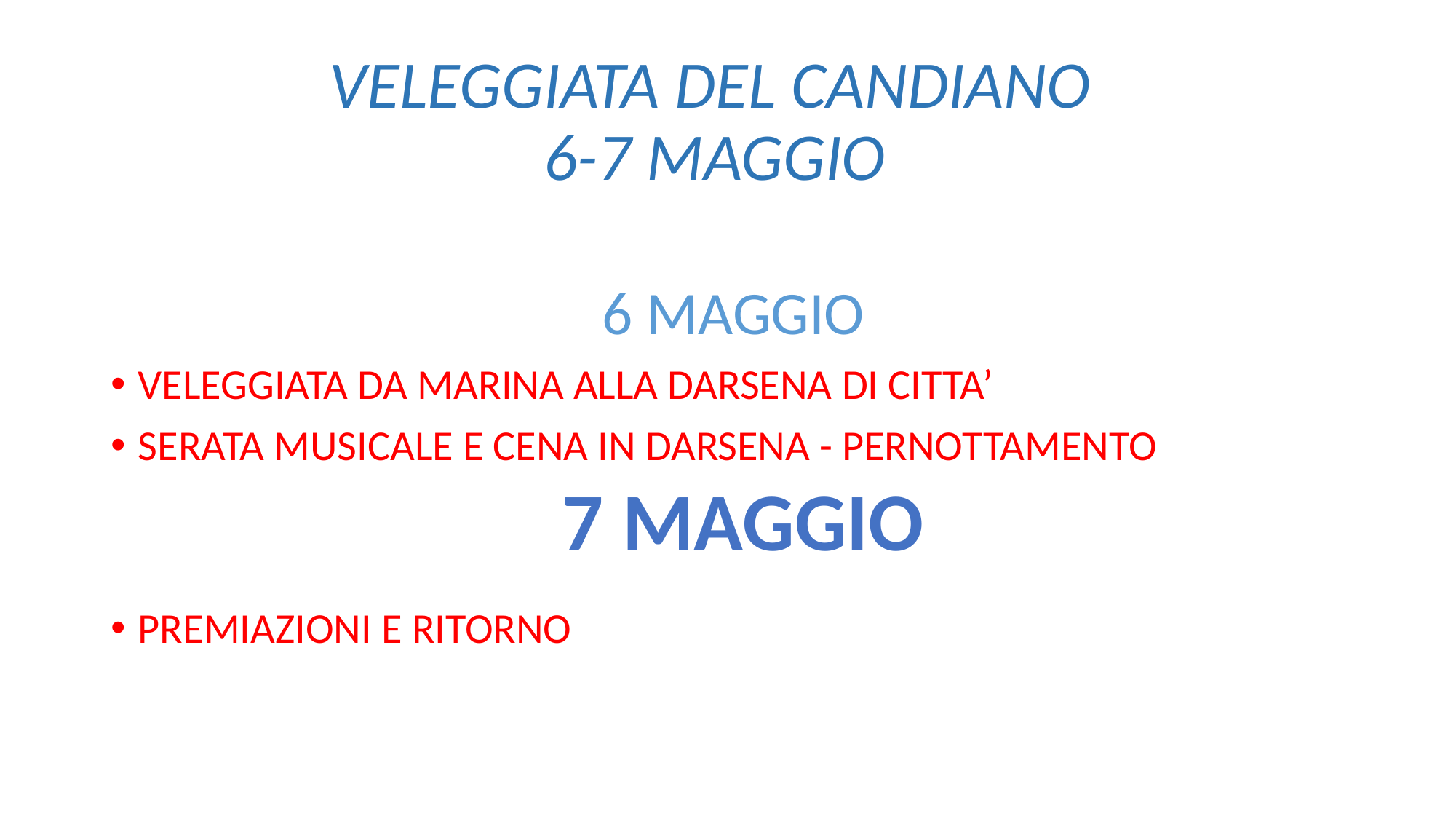

# VELEGGIATA DEL CANDIANO 6-7 MAGGIO

    6 MAGGIO
VELEGGIATA DA MARINA ALLA DARSENA DI CITTA’
SERATA MUSICALE E CENA IN DARSENA - PERNOTTAMENTO

PREMIAZIONI E RITORNO
   7 MAGGIO